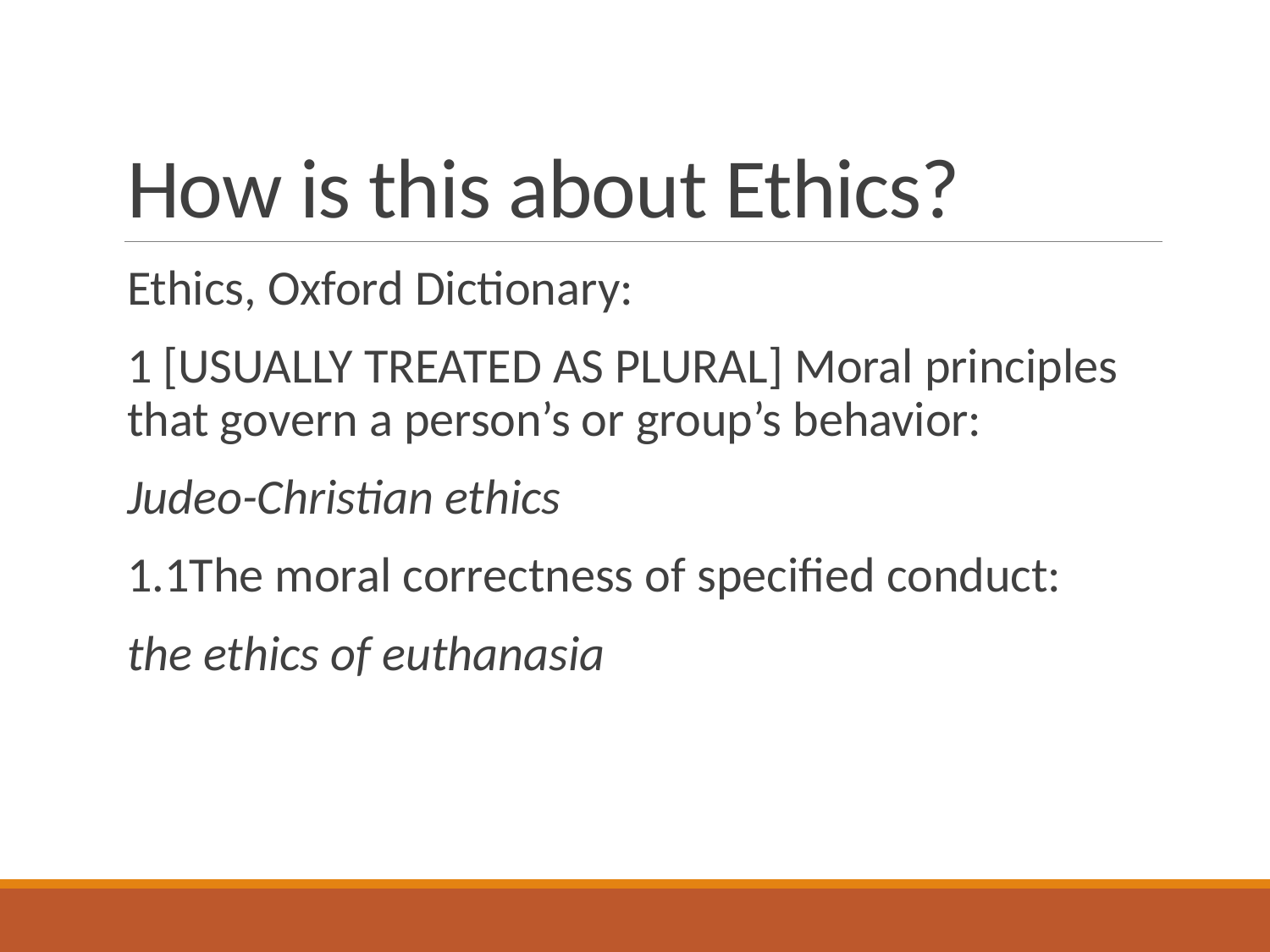

# How is this about Ethics?
Ethics, Oxford Dictionary:
1 [USUALLY TREATED AS PLURAL] Moral principles that govern a person’s or group’s behavior:
Judeo-Christian ethics
1.1The moral correctness of specified conduct:
the ethics of euthanasia